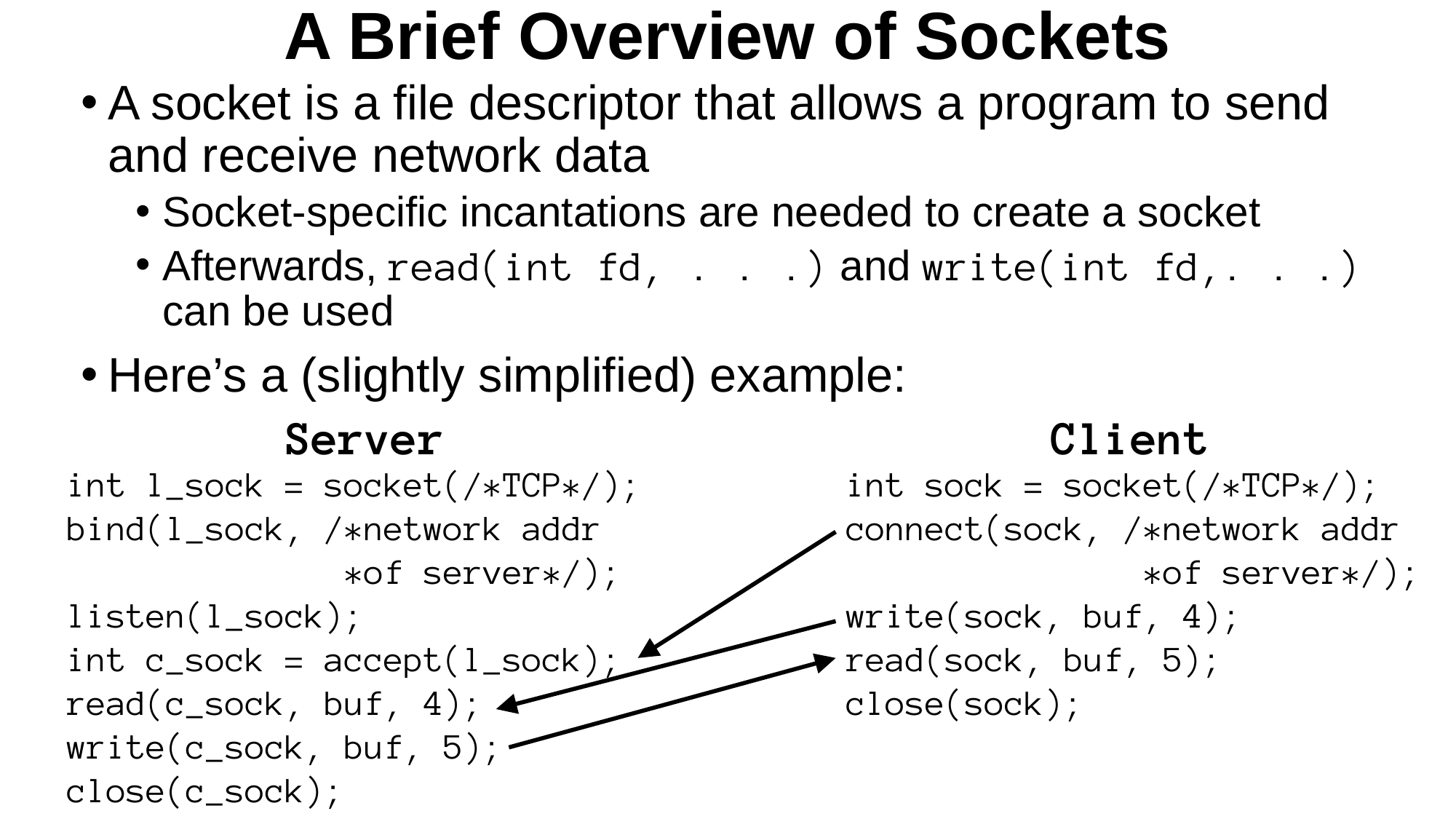

# A Brief Overview of Sockets
A socket is a file descriptor that allows a program to send and receive network data
Socket-specific incantations are needed to create a socket
Afterwards, read(int fd, . . .) and write(int fd,. . .) can be used
Here’s a (slightly simplified) example:
Server
Client
int l_sock = socket(/*TCP*/);
bind(l_sock, /*network addr
              *of server*/);
listen(l_sock);
int c_sock = accept(l_sock);
read(c_sock, buf, 4);
write(c_sock, buf, 5);
close(c_sock);
int sock = socket(/*TCP*/);
connect(sock, /*network addr
               *of server*/);
write(sock, buf, 4);
read(sock, buf, 5);
close(sock);